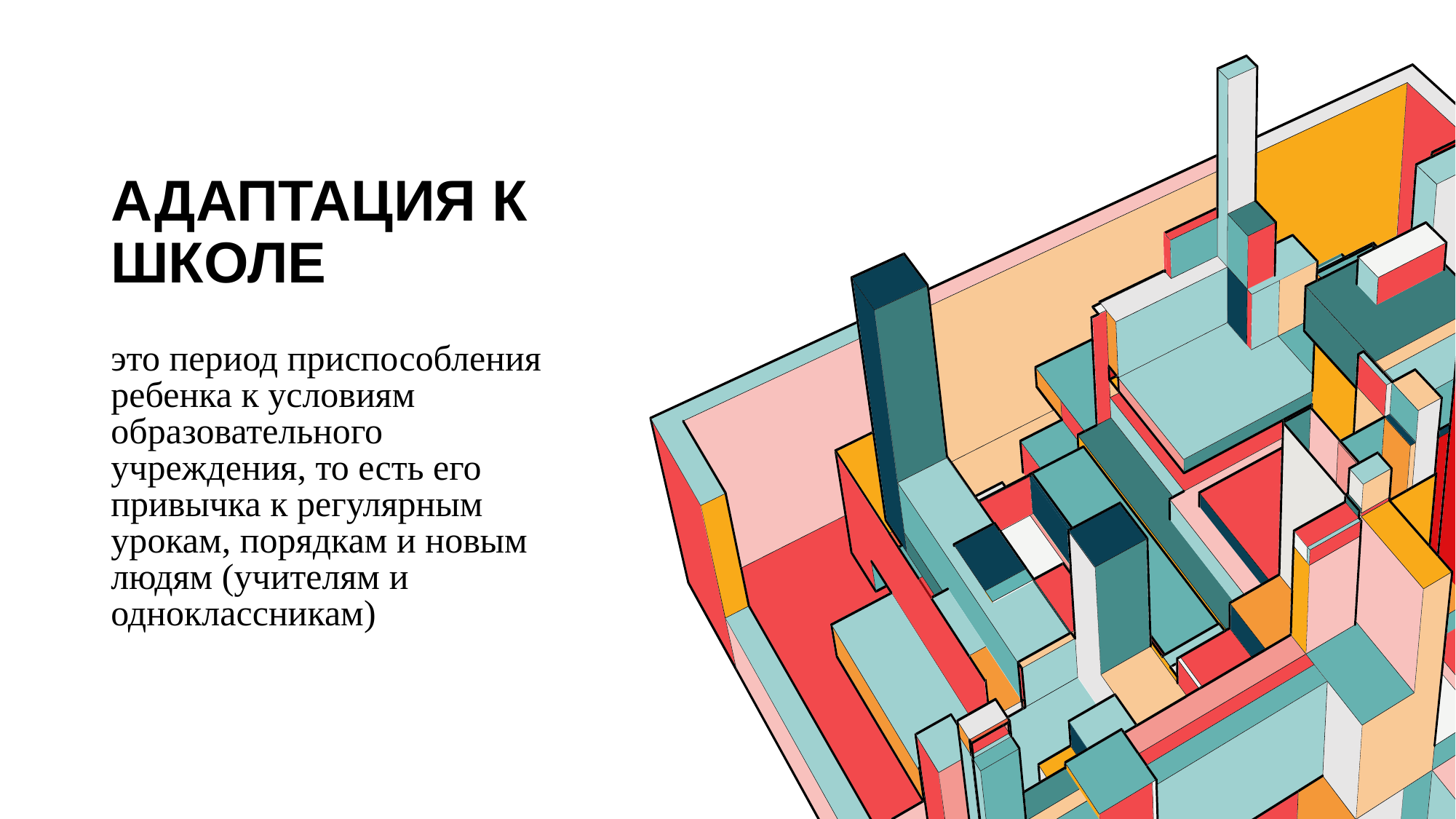

# АДАПТАЦИЯ к школе
это период приспособления ребенка к условиям образовательного учреждения, то есть его привычка к регулярным урокам, порядкам и новым людям (учителям и одноклассникам)